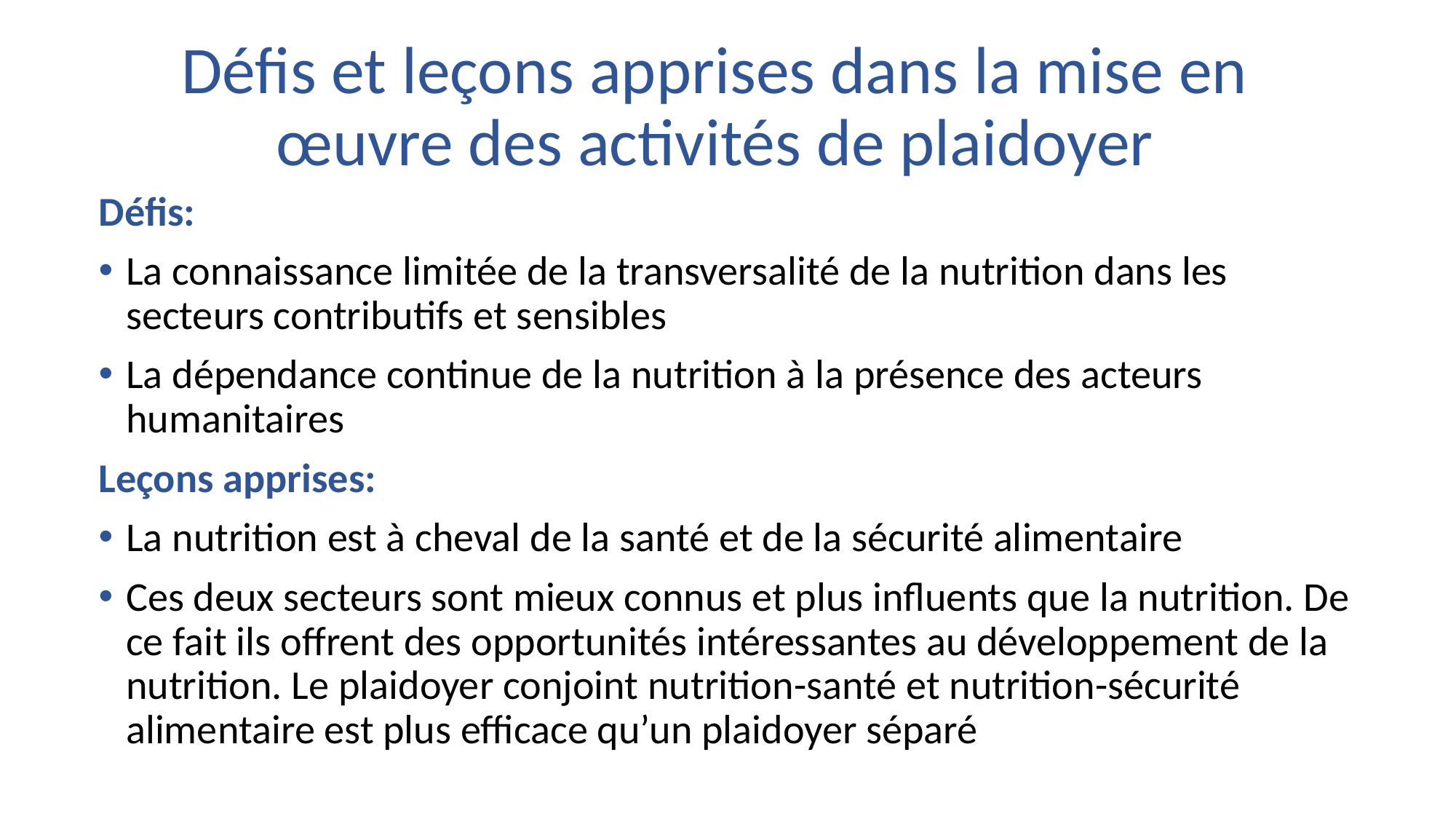

# Défis et leçons apprises dans la mise en œuvre des activités de plaidoyer
Défis:
La connaissance limitée de la transversalité de la nutrition dans les secteurs contributifs et sensibles
La dépendance continue de la nutrition à la présence des acteurs humanitaires
Leçons apprises:
La nutrition est à cheval de la santé et de la sécurité alimentaire
Ces deux secteurs sont mieux connus et plus influents que la nutrition. De ce fait ils offrent des opportunités intéressantes au développement de la nutrition. Le plaidoyer conjoint nutrition-santé et nutrition-sécurité alimentaire est plus efficace qu’un plaidoyer séparé